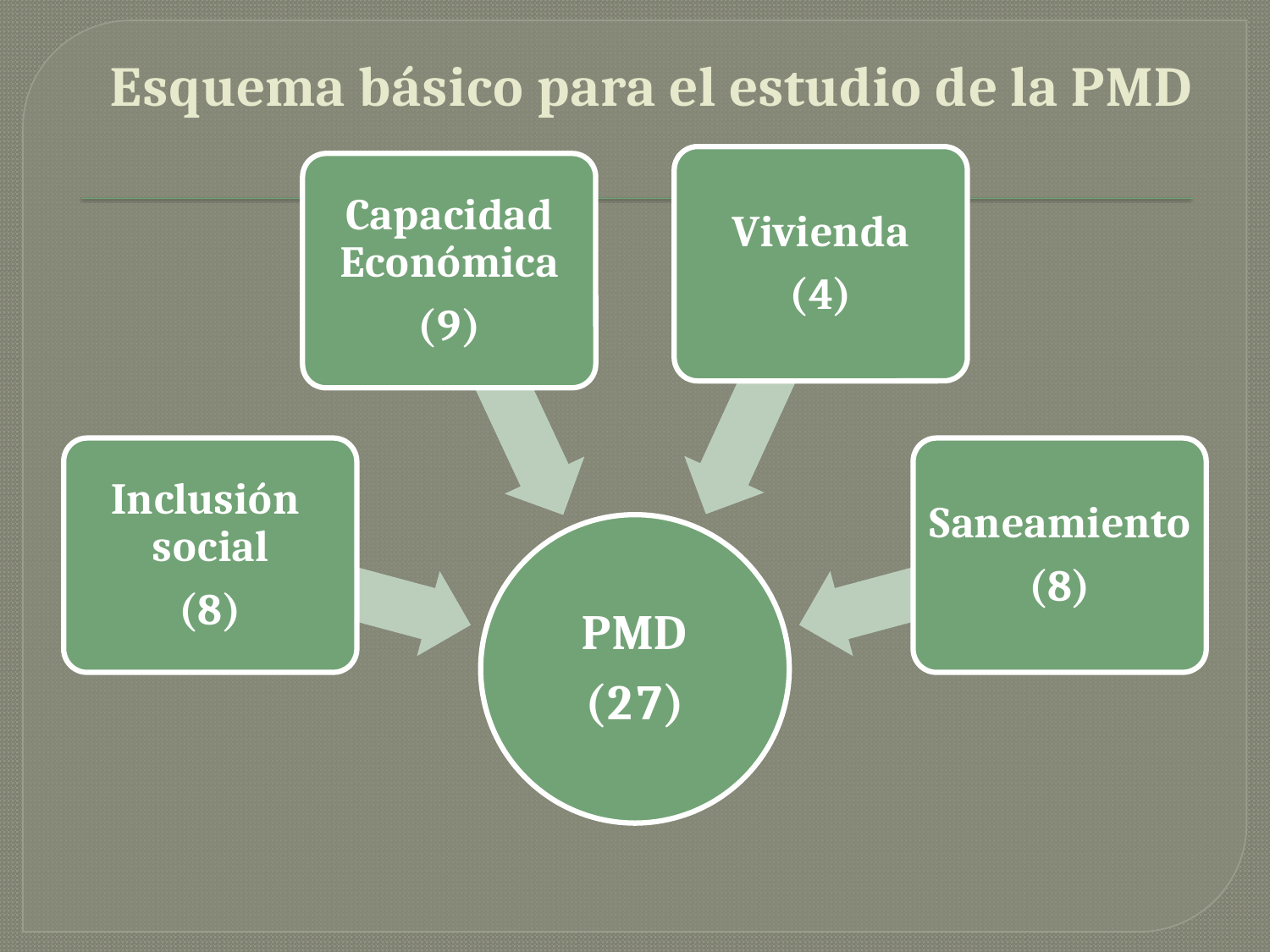

# Esquema básico para el estudio de la PMD
PMD
(27)
Inclusión  social
(8)
Capacidad Económica
(9)
Vivienda
(4)
Saneamiento
(8)